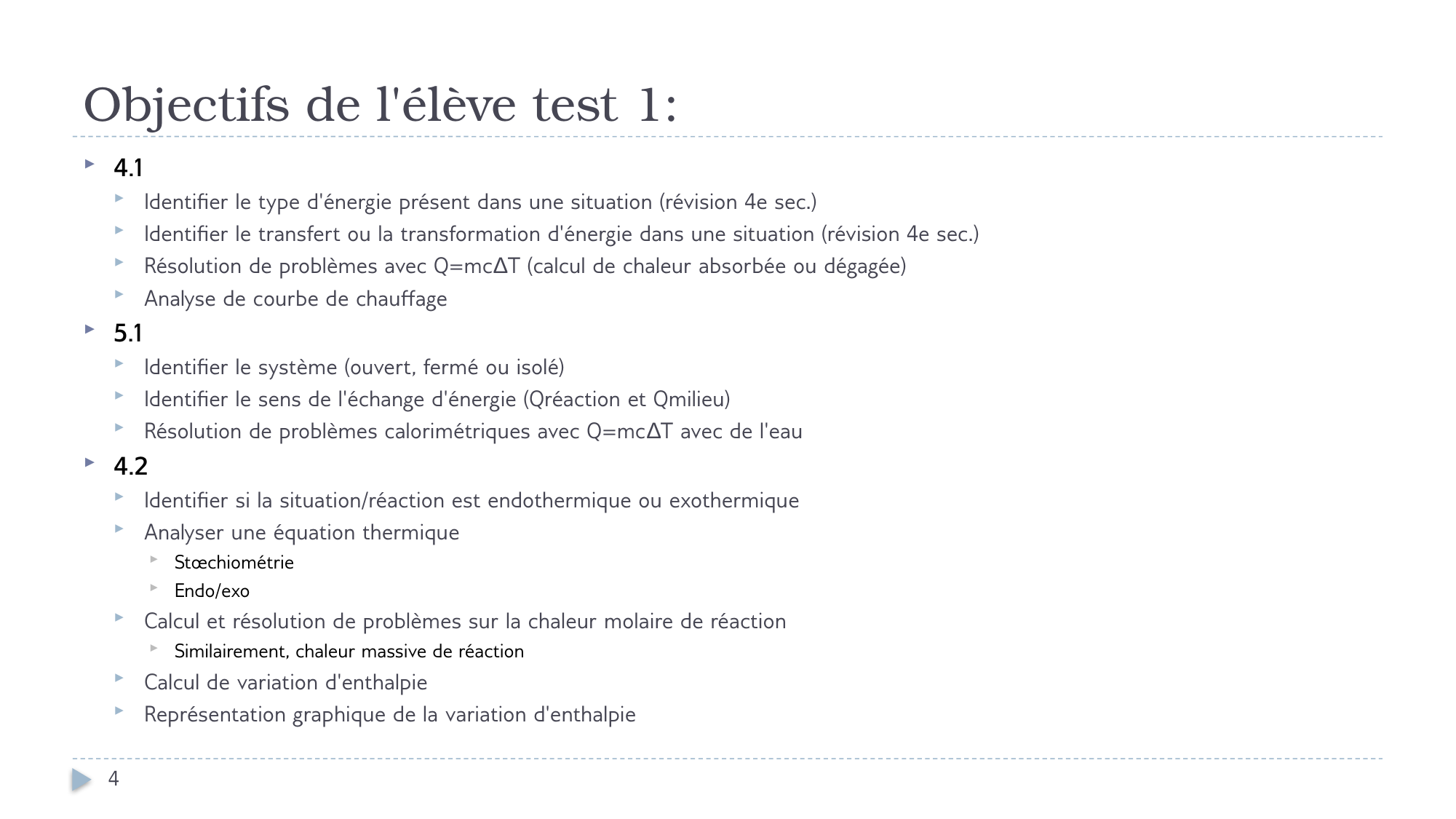

# Objectifs de l'élève test 1:
4.1
Identifier le type d'énergie présent dans une situation (révision 4e sec.)
Identifier le transfert ou la transformation d'énergie dans une situation (révision 4e sec.)
Résolution de problèmes avec Q=mcΔT (calcul de chaleur absorbée ou dégagée)
Analyse de courbe de chauffage
5.1
Identifier le système (ouvert, fermé ou isolé)
Identifier le sens de l'échange d'énergie (Qréaction et Qmilieu)
Résolution de problèmes calorimétriques avec Q=mcΔT avec de l'eau
4.2
Identifier si la situation/réaction est endothermique ou exothermique
Analyser une équation thermique
Stoechiométrie
Endo/exo
Calcul et résolution de problèmes sur la chaleur molaire de réaction
Similairement, chaleur massive de réaction
Calcul de variation d'enthalpie
Représentation graphique de la variation d'enthalpie
4